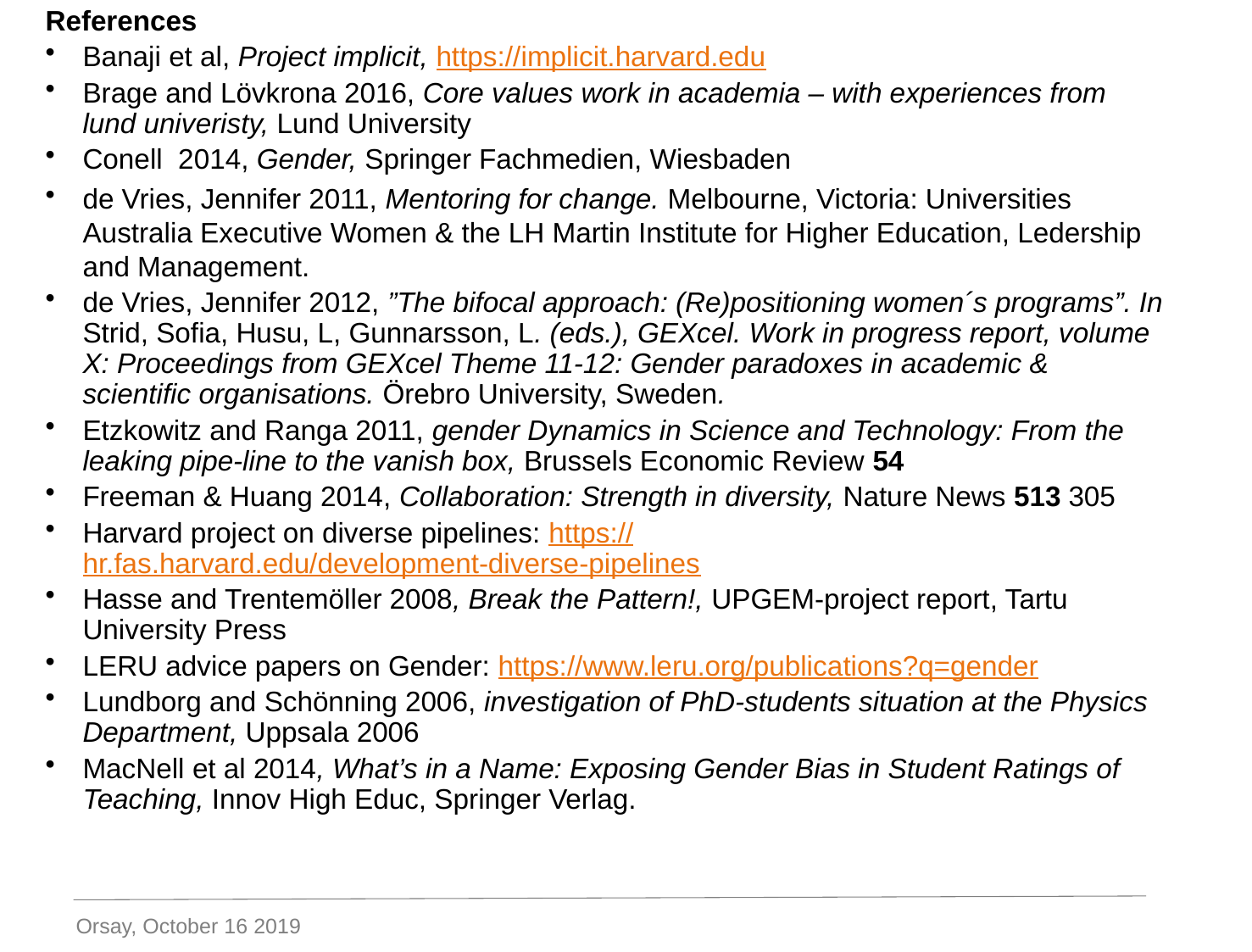

References
Banaji et al, Project implicit, https://implicit.harvard.edu
Brage and Lövkrona 2016, Core values work in academia – with experiences from lund univeristy, Lund University
Conell  2014, Gender, Springer Fachmedien, Wiesbaden
de Vries, Jennifer 2011, Mentoring for change. Melbourne, Victoria: Universities Australia Executive Women & the LH Martin Institute for Higher Education, Ledership and Management.
de Vries, Jennifer 2012, ”The bifocal approach: (Re)positioning women´s programs”. In Strid, Sofia, Husu, L, Gunnarsson, L. (eds.), GEXcel. Work in progress report, volume X: Proceedings from GEXcel Theme 11-12: Gender paradoxes in academic & scientific organisations. Örebro University, Sweden.
Etzkowitz and Ranga 2011, gender Dynamics in Science and Technology: From the leaking pipe-line to the vanish box, Brussels Economic Review 54
Freeman & Huang 2014, Collaboration: Strength in diversity, Nature News 513 305
Harvard project on diverse pipelines: https://hr.fas.harvard.edu/development-diverse-pipelines
Hasse and Trentemöller 2008, Break the Pattern!, UPGEM-project report, Tartu University Press
LERU advice papers on Gender: https://www.leru.org/publications?q=gender
Lundborg and Schönning 2006, investigation of PhD-students situation at the Physics Department, Uppsala 2006
MacNell et al 2014, What’s in a Name: Exposing Gender Bias in Student Ratings of Teaching, Innov High Educ, Springer Verlag.